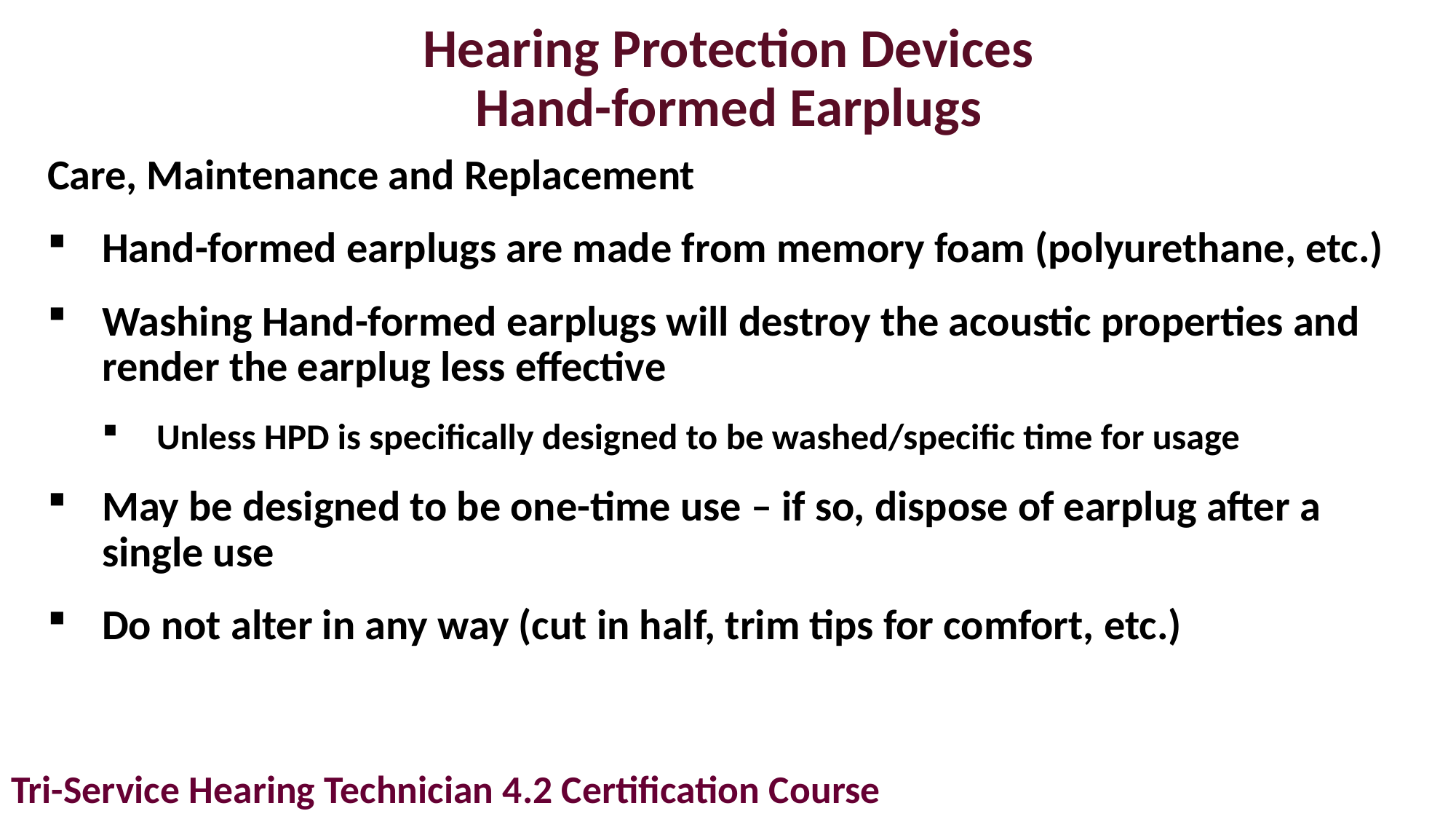

# Hearing Protection Devices Hand-formed Earplugs
Care, Maintenance and Replacement
Hand-formed earplugs are made from memory foam (polyurethane, etc.)
Washing Hand-formed earplugs will destroy the acoustic properties and render the earplug less effective
Unless HPD is specifically designed to be washed/specific time for usage
May be designed to be one-time use – if so, dispose of earplug after a single use
Do not alter in any way (cut in half, trim tips for comfort, etc.)
Tri-Service Hearing Technician 4.2 Certification Course